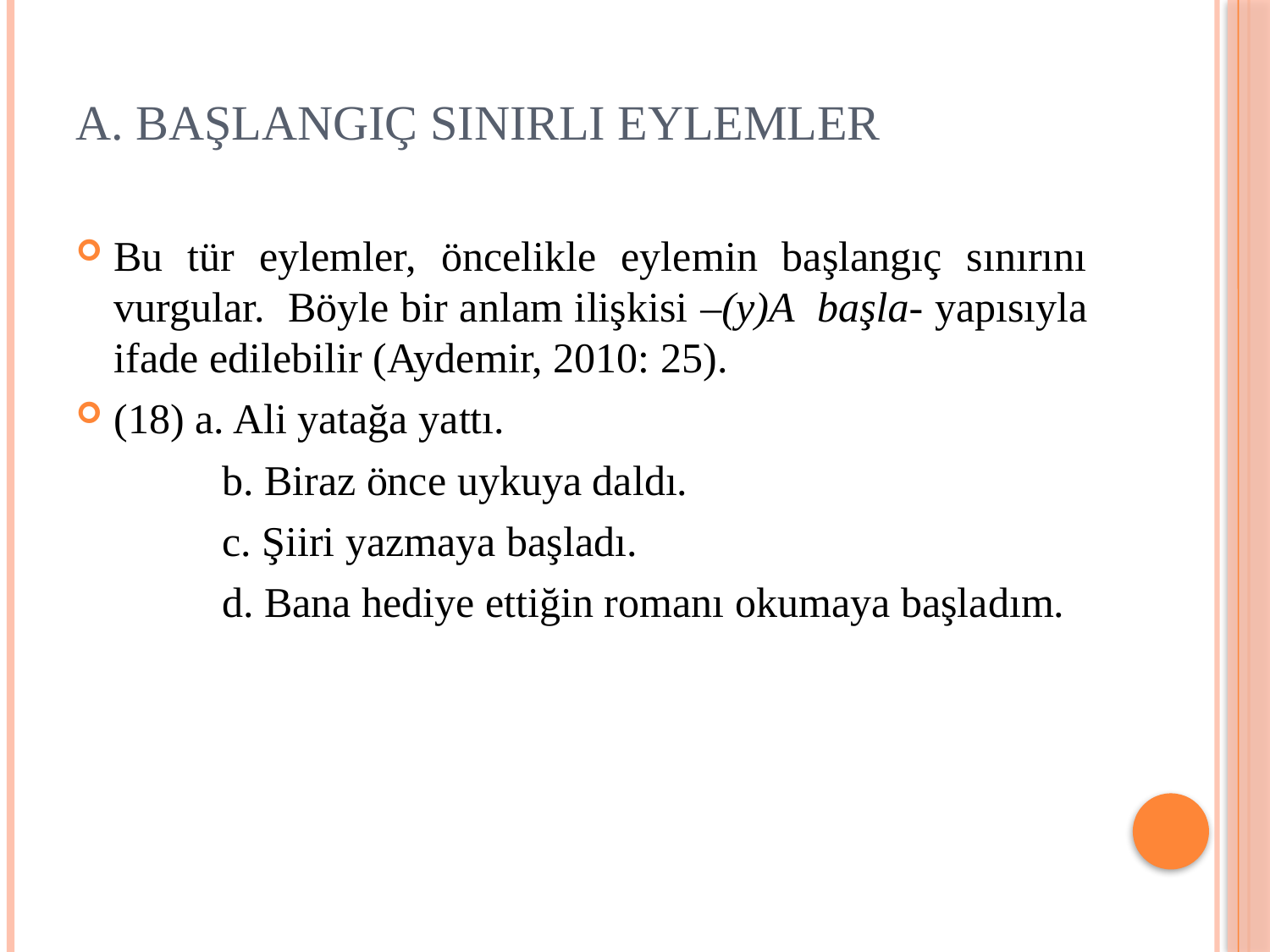

# a. Başlangıç Sınırlı Eylemler
Bu tür eylemler, öncelikle eylemin başlangıç sınırını vurgular.  Böyle bir anlam ilişkisi –(y)A  başla- yapısıyla ifade edilebilir (Aydemir, 2010: 25).
(18) a. Ali yatağa yattı.
	b. Biraz önce uykuya daldı.
	c. Şiiri yazmaya başladı.
	d. Bana hediye ettiğin romanı okumaya başladım.